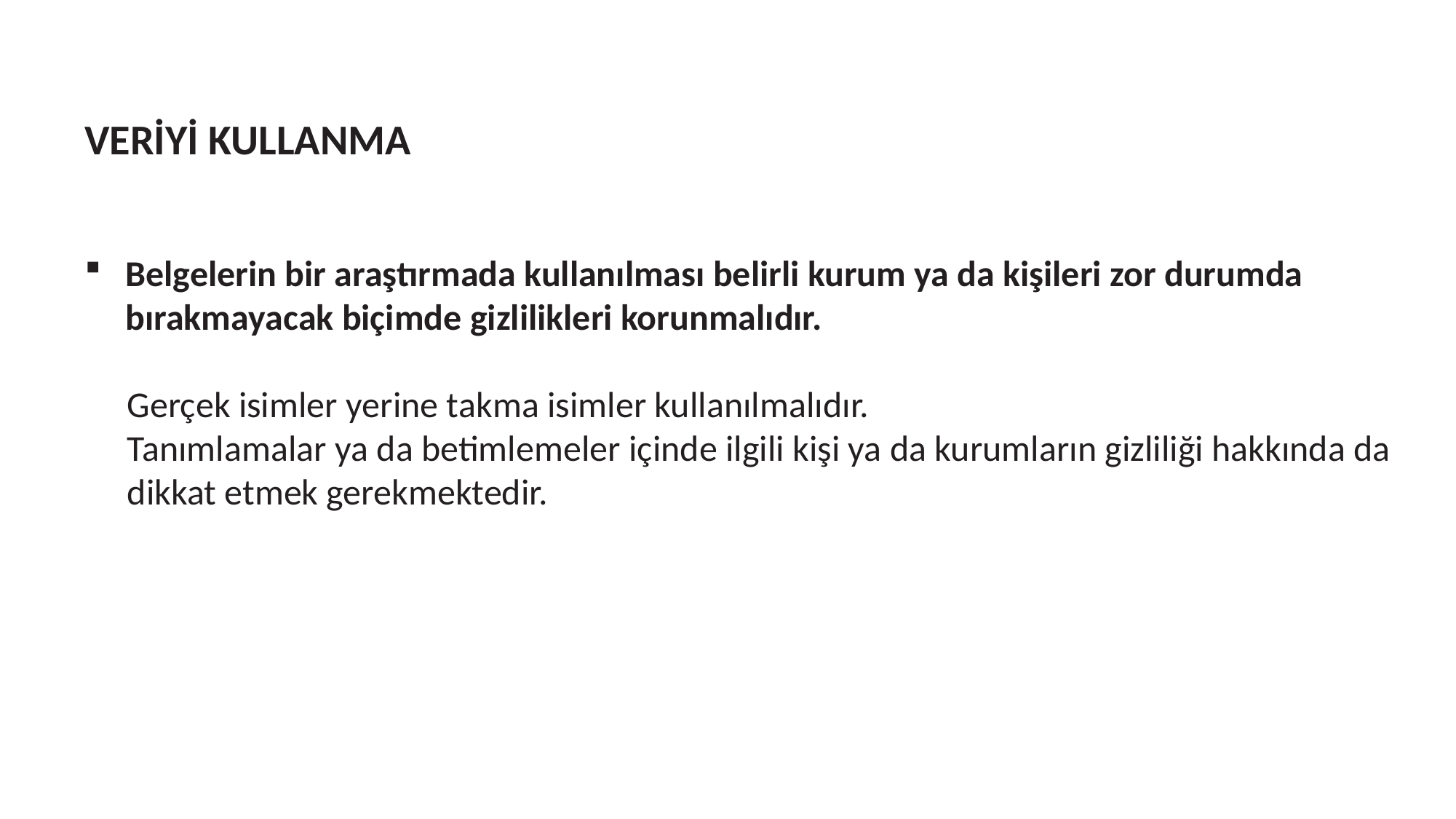

VERİYİ KULLANMA

Belgelerin bir araştırmada kullanılması belirli kurum ya da kişileri zor durumda bırakmayacak biçimde gizlilikleri korunmalıdır.

Gerçek isimler yerine takma isimler kullanılmalıdır.
Tanımlamalar ya da betimlemeler içinde ilgili kişi ya da kurumların gizliliği hakkında da dikkat etmek gerekmektedir.